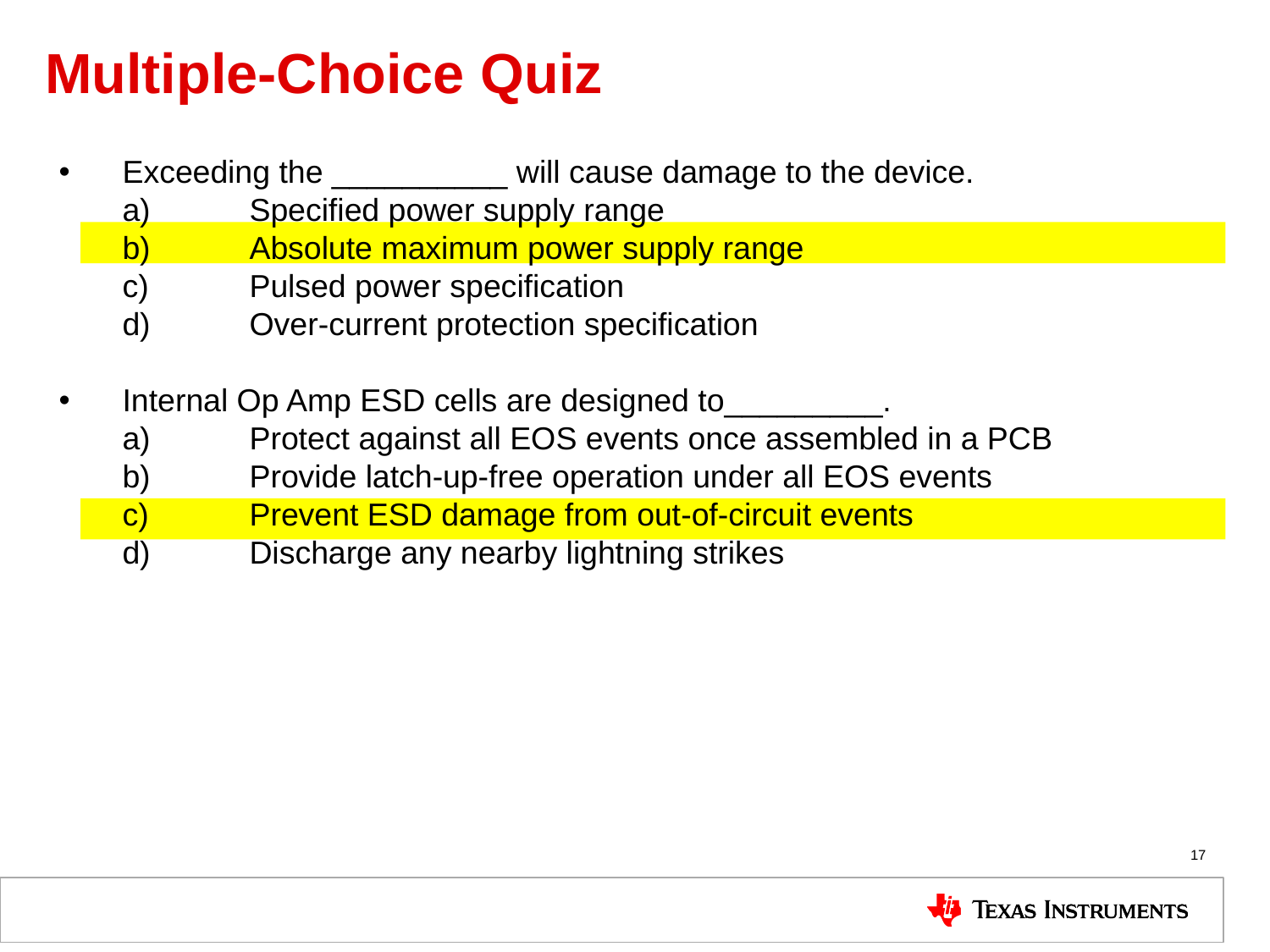

# Multiple-Choice Quiz
Exceeding the __________ will cause damage to the device.
	a)	Specified power supply range
	b)	Absolute maximum power supply range
	c)	Pulsed power specification
	d)	Over-current protection specification

Internal Op Amp ESD cells are designed to_________.
	a)	Protect against all EOS events once assembled in a PCB
	b)	Provide latch-up-free operation under all EOS events
	c)	Prevent ESD damage from out-of-circuit events
	d)	Discharge any nearby lightning strikes

17